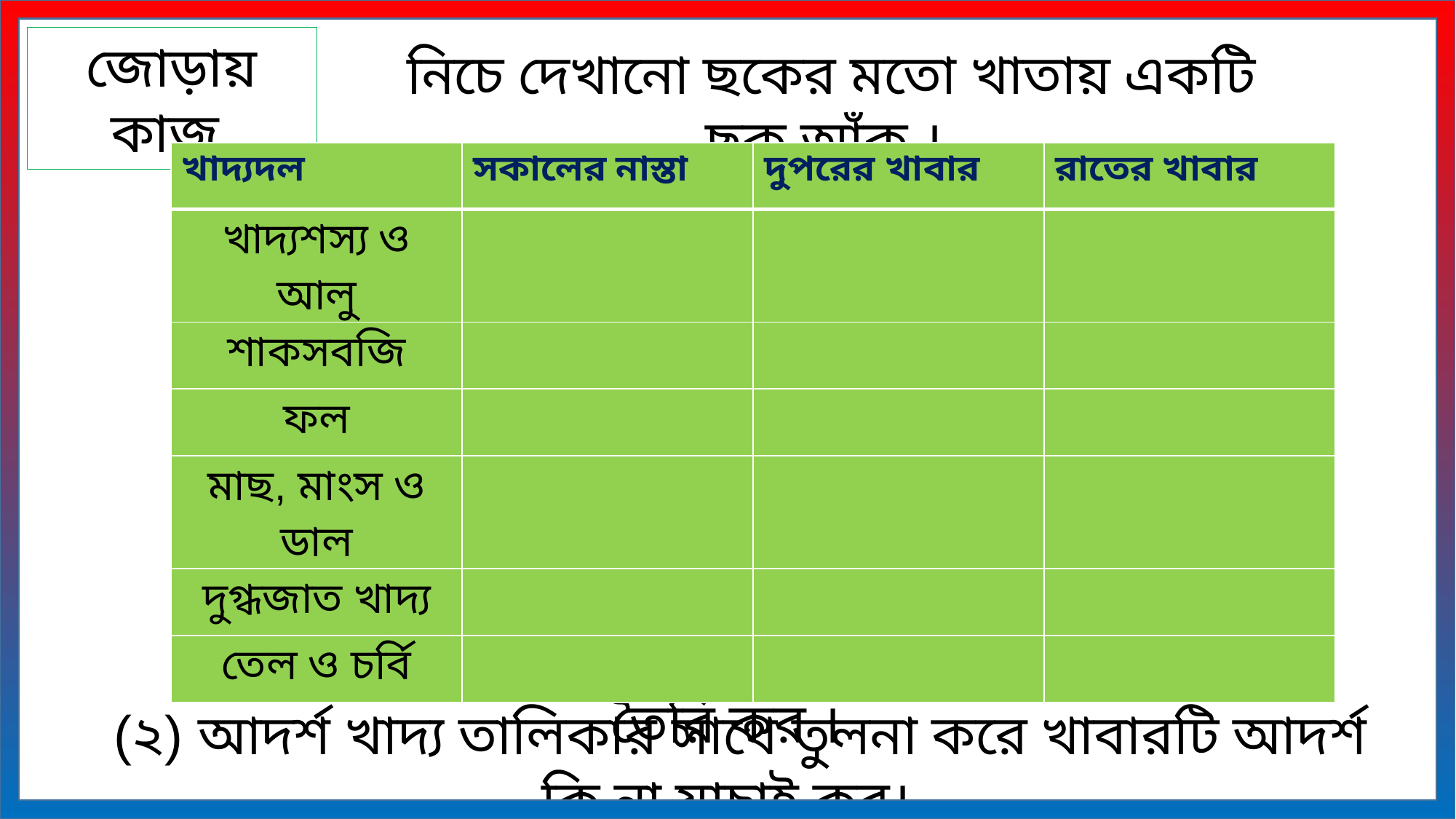

জোড়ায় কাজ
নিচে দেখানো ছকের মতো খাতায় একটি ছক আঁক ।
| খাদ্যদল | সকালের নাস্তা | দুপরের খাবার | রাতের খাবার |
| --- | --- | --- | --- |
| খাদ্যশস্য ও আলু |  |  |  |
| শাকসবজি |  |  |  |
| ফল |  |  |  |
| মাছ, মাংস ও ডাল |  |  |  |
| দুগ্ধজাত খাদ্য |  |  |  |
| তেল ও চর্বি |  |  |  |
(১) গতকাল যেসব খাবার খেয়েছ তার একটি তালিকা তৈরি কর ।
(২) আদর্শ খাদ্য তালিকার সাথে তুলনা করে খাবারটি আদর্শ কি না যাচাই কর।